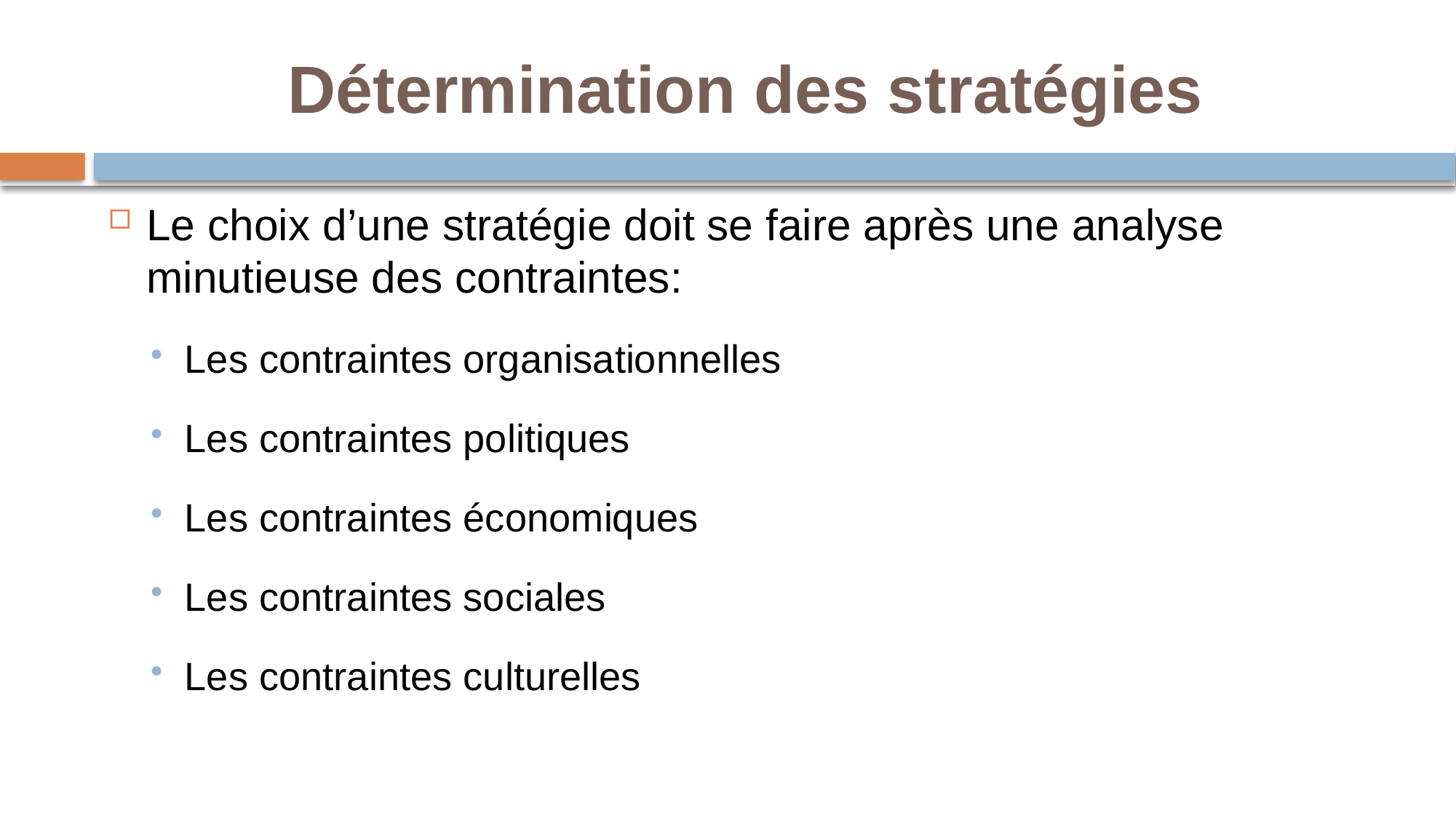

# Détermination des stratégies
Le choix d’une stratégie doit se faire après une analyse minutieuse des contraintes:
Les contraintes organisationnelles
Les contraintes politiques
Les contraintes économiques
Les contraintes sociales
Les contraintes culturelles